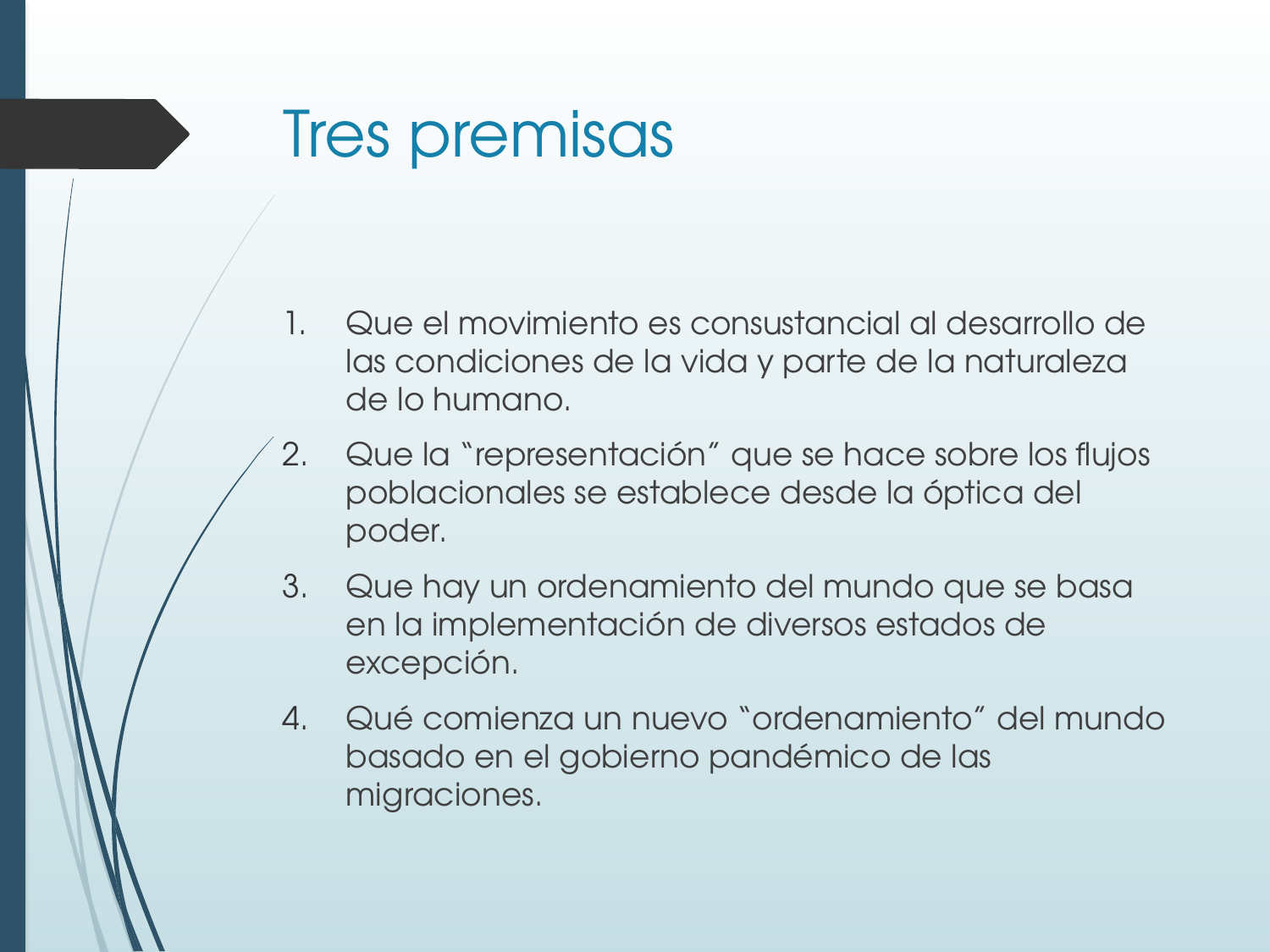

# Tres premisas
Que el movimiento es consustancial al desarrollo de las condiciones de la vida y parte de la naturaleza de lo humano.
Que la “representación” que se hace sobre los flujos poblacionales se establece desde la óptica del poder.
Que hay un ordenamiento del mundo que se basa en la implementación de diversos estados de excepción.
Qué comienza un nuevo “ordenamiento” del mundo basado en el gobierno pandémico de las migraciones.